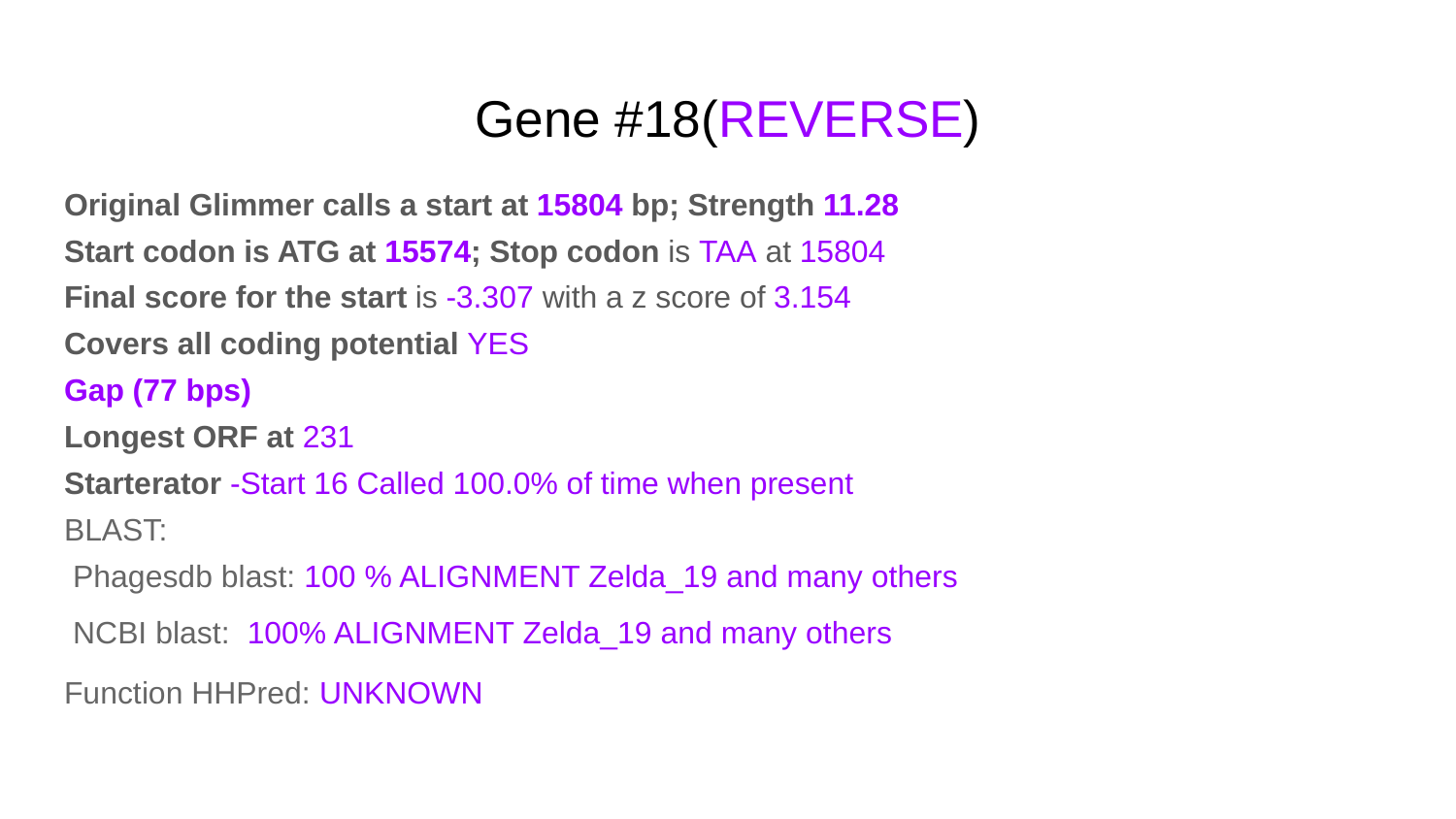

# Gene #18(REVERSE)
Original Glimmer calls a start at 15804 bp; Strength 11.28
Start codon is ATG at 15574; Stop codon is TAA at 15804
Final score for the start is -3.307 with a z score of 3.154
Covers all coding potential YES
Gap (77 bps)
Longest ORF at 231
Starterator -Start 16 Called 100.0% of time when present
BLAST:
 Phagesdb blast: 100 % ALIGNMENT Zelda_19 and many others
 NCBI blast:  100% ALIGNMENT Zelda_19 and many others
Function HHPred: UNKNOWN